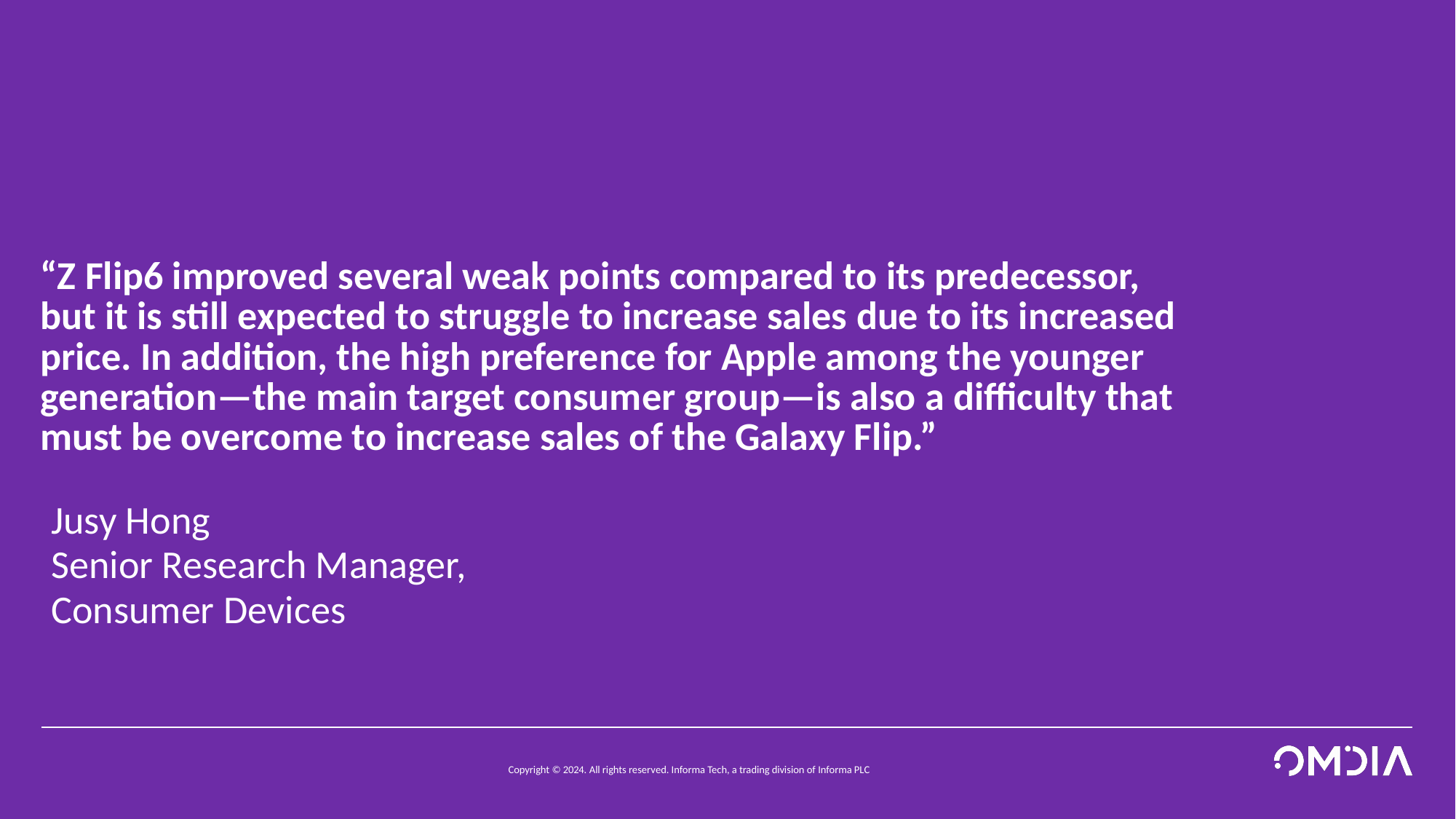

# “Z Flip6 improved several weak points compared to its predecessor, but it is still expected to struggle to increase sales due to its increased price. In addition, the high preference for Apple among the younger generation—the main target consumer group—is also a difficulty that must be overcome to increase sales of the Galaxy Flip.”
Jusy Hong
Senior Research Manager,
Consumer Devices